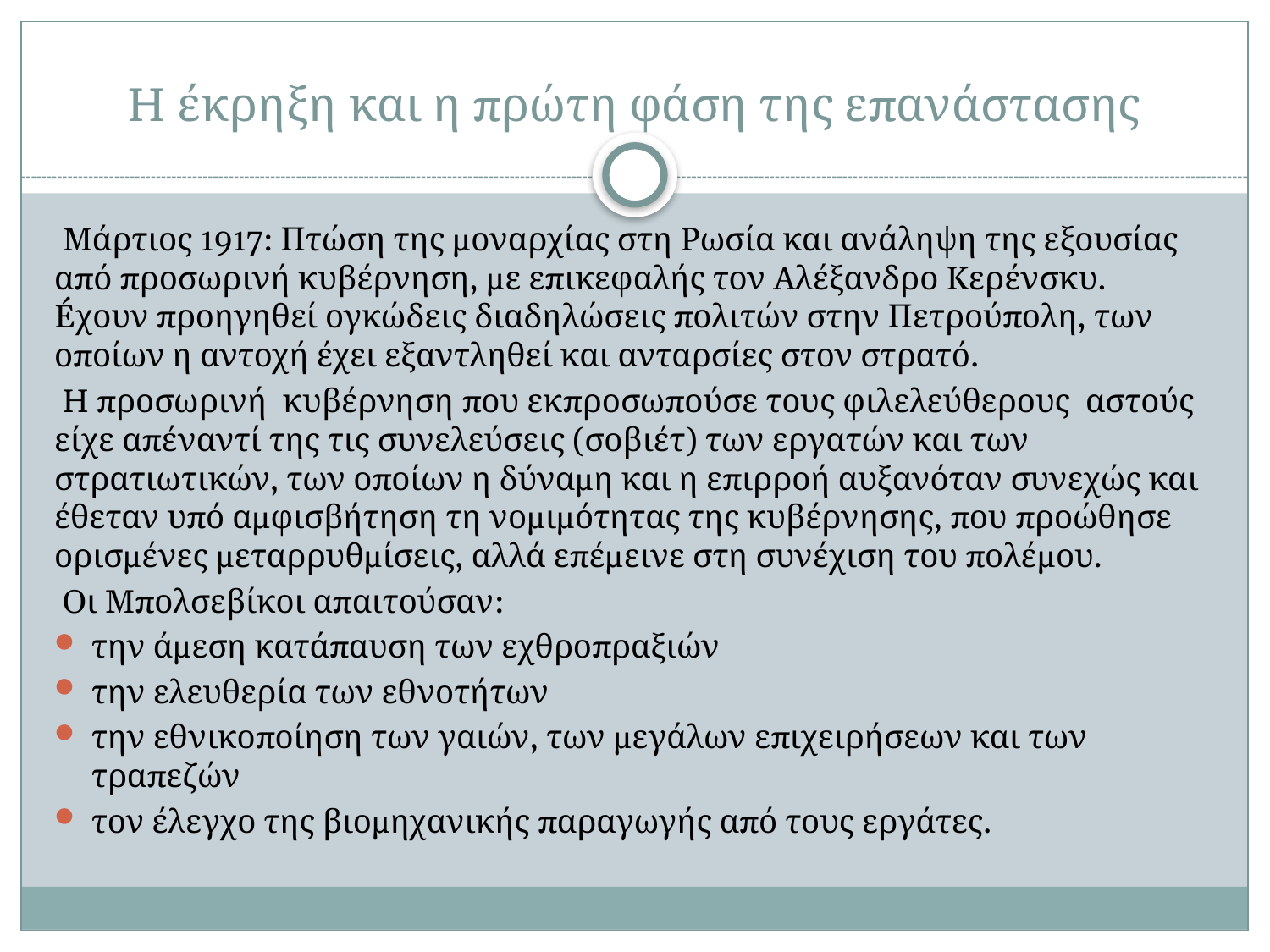

# Η έκρηξη και η πρώτη φάση της επανάστασης
 Μάρτιος 1917: Πτώση της μοναρχίας στη Ρωσία και ανάληψη της εξουσίας από προσωρινή κυβέρνηση, με επικεφαλής τον Αλέξανδρο Κερένσκυ.  Έχουν προηγηθεί ογκώδεις διαδηλώσεις πολιτών στην Πετρούπολη, των οποίων η αντοχή έχει εξαντληθεί και ανταρσίες στον στρατό.
 Η προσωρινή  κυβέρνηση που εκπροσωπούσε τους φιλελεύθερους  αστούς είχε απέναντί της τις συνελεύσεις (σοβιέτ) των εργατών και των στρατιωτικών, των οποίων η δύναμη και η επιρροή αυξανόταν συνεχώς και έθεταν υπό αμφισβήτηση τη νομιμότητας της κυβέρνησης, που προώθησε ορισμένες μεταρρυθμίσεις, αλλά επέμεινε στη συνέχιση του πολέμου.
 Οι Μπολσεβίκοι απαιτούσαν:
την άμεση κατάπαυση των εχθροπραξιών
την ελευθερία των εθνοτήτων
την εθνικοποίηση των γαιών, των μεγάλων επιχειρήσεων και των τραπεζών
τον έλεγχο της βιομηχανικής παραγωγής από τους εργάτες.